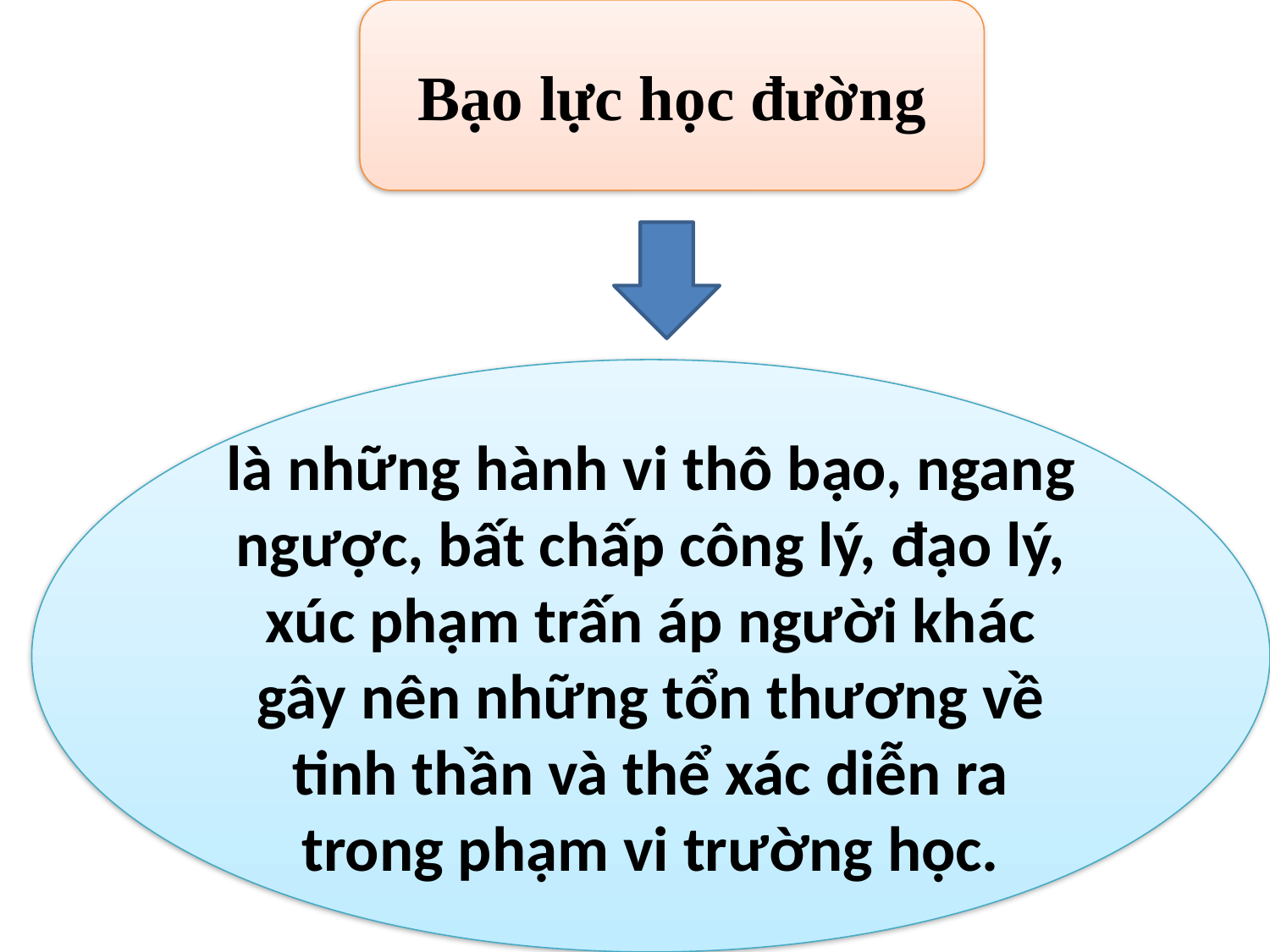

Bạo lực học đường
#

là những hành vi thô bạo, ngang ngược, bất chấp công lý, đạo lý, xúc phạm trấn áp người khác gây nên những tổn thương về tinh thần và thể xác diễn ra trong phạm vi trường học.